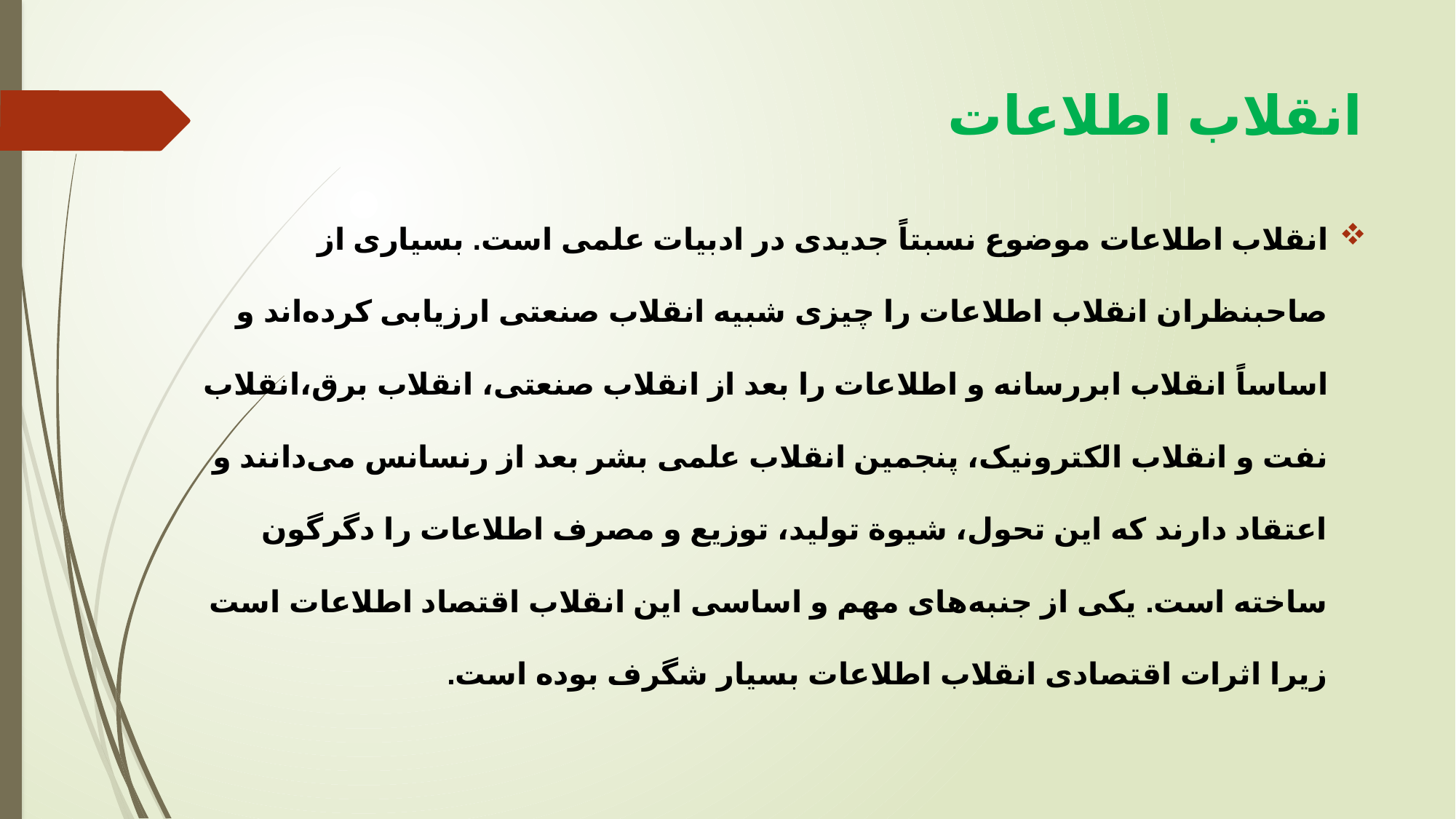

# انقلاب اطلاعات
انقلاب اطلاعات موضوع نسبتاً جدیدی در ادبیات علمی است. بسیاری از صاحبنظران انقلاب اطلاعات را چیزی شبیه انقلاب صنعتی ارزیابی کرده‌اند و اساساً انقلاب ابررسانه و اطلاعات را بعد از انقلاب صنعتی، انقلاب برق،انقلاب نفت و انقلاب الکترونیک، پنجمین انقلاب علمی بشر بعد از رنسانس می‌دانند و اعتقاد دارند که این تحول، شیوة تولید، توزیع و مصرف اطلاعات را دگرگون ساخته‌ است. یکی از جنبه‌های مهم و اساسی این انقلاب اقتصاد اطلاعات است زیرا اثرات اقتصادی انقلاب اطلاعات بسیار شگرف بوده ‌است.